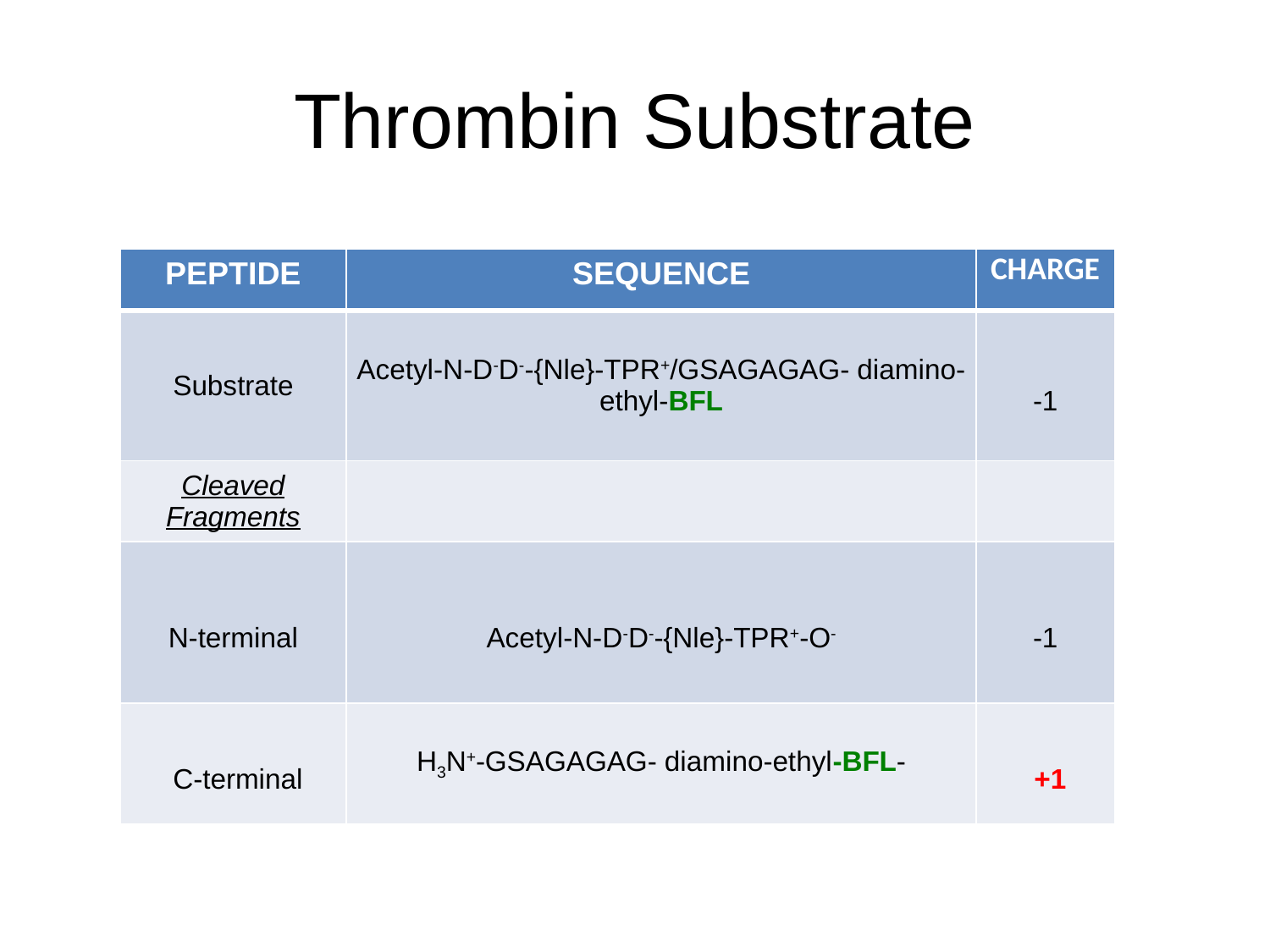

# Thrombin Substrate
| PEPTIDE | SEQUENCE | CHARGE |
| --- | --- | --- |
| Substrate | Acetyl-N-D-D--{Nle}-TPR+/GSAGAGAG- diamino-ethyl-BFL | -1 |
| Cleaved Fragments |  |  |
| N-terminal | Acetyl-N-D-D--{Nle}-TPR+-O- | -1 |
| C-terminal | H3N+-GSAGAGAG- diamino-ethyl-BFL- | +1 |